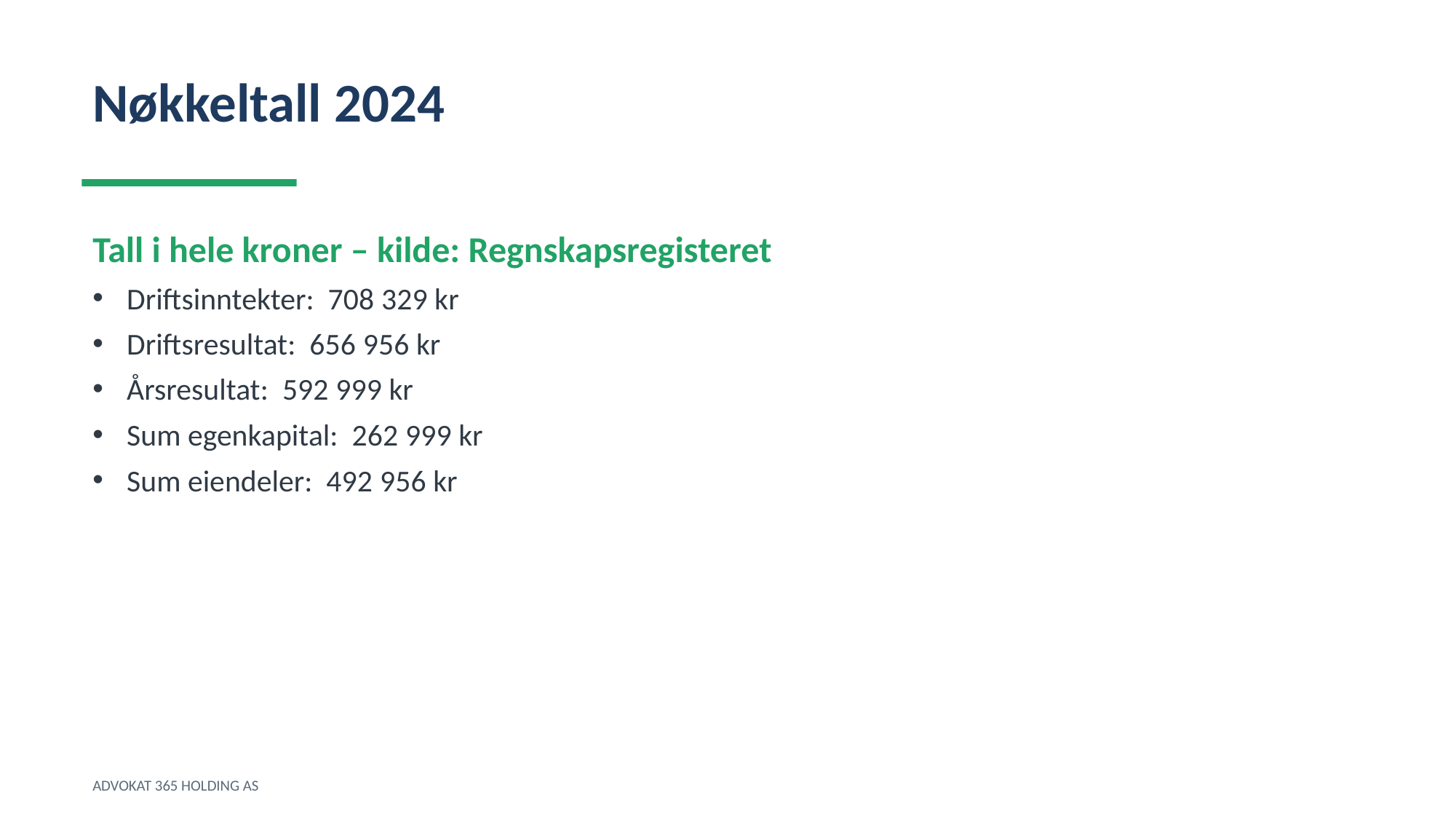

Nøkkeltall 2024

Tall i hele kroner – kilde: Regnskapsregisteret
Driftsinntekter:  708 329 kr
Driftsresultat:  656 956 kr
Årsresultat:  592 999 kr
Sum egenkapital:  262 999 kr
Sum eiendeler:  492 956 kr
ADVOKAT 365 HOLDING AS